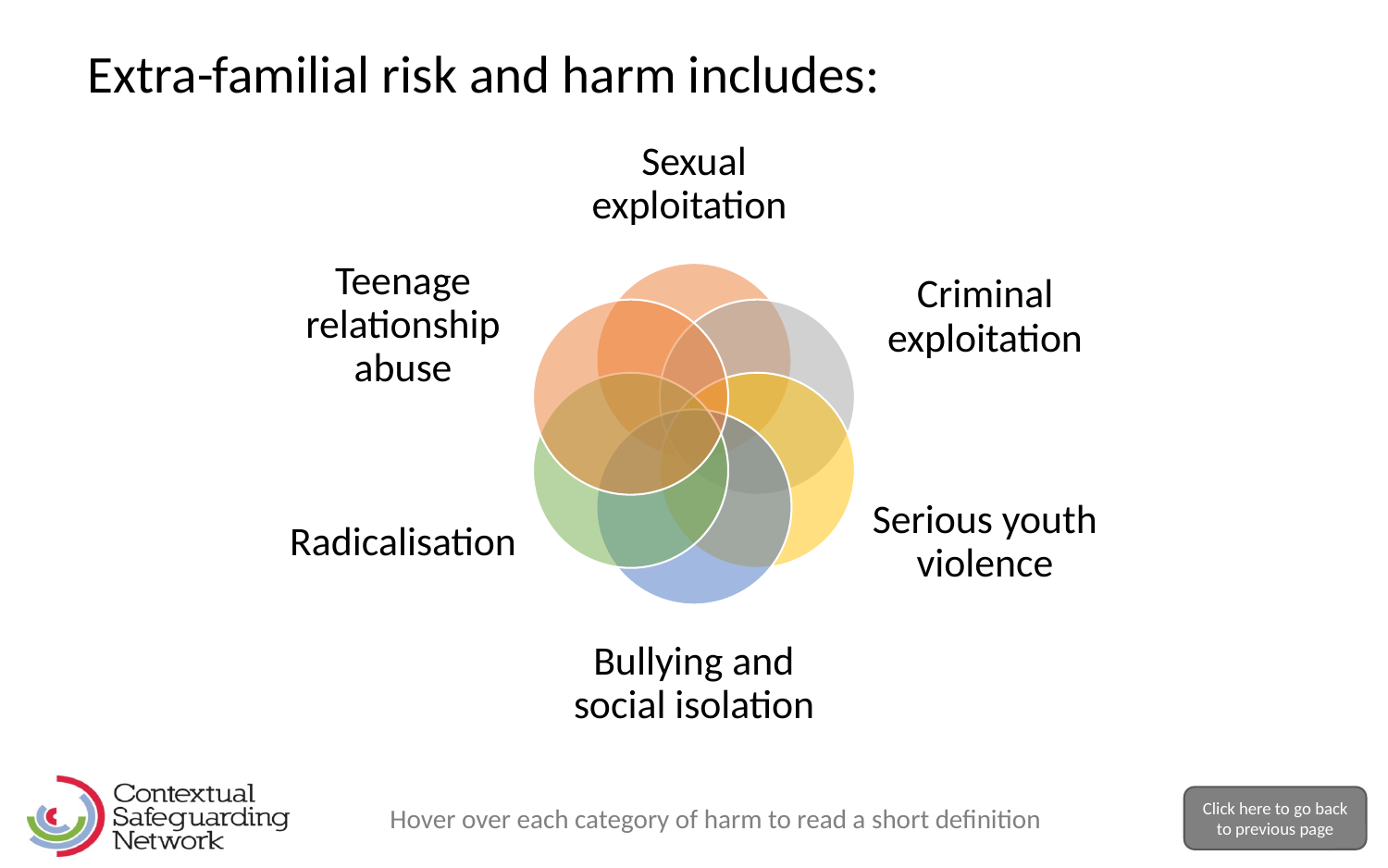

# Extra-familial risk and harm includes:
Sexual exploitation
Criminal exploitation
Serious youth violence
Bullying and social isolation
Radicalisation
Teenage relationship abuse
Click here to go back to previous page
Hover over each category of harm to read a short definition